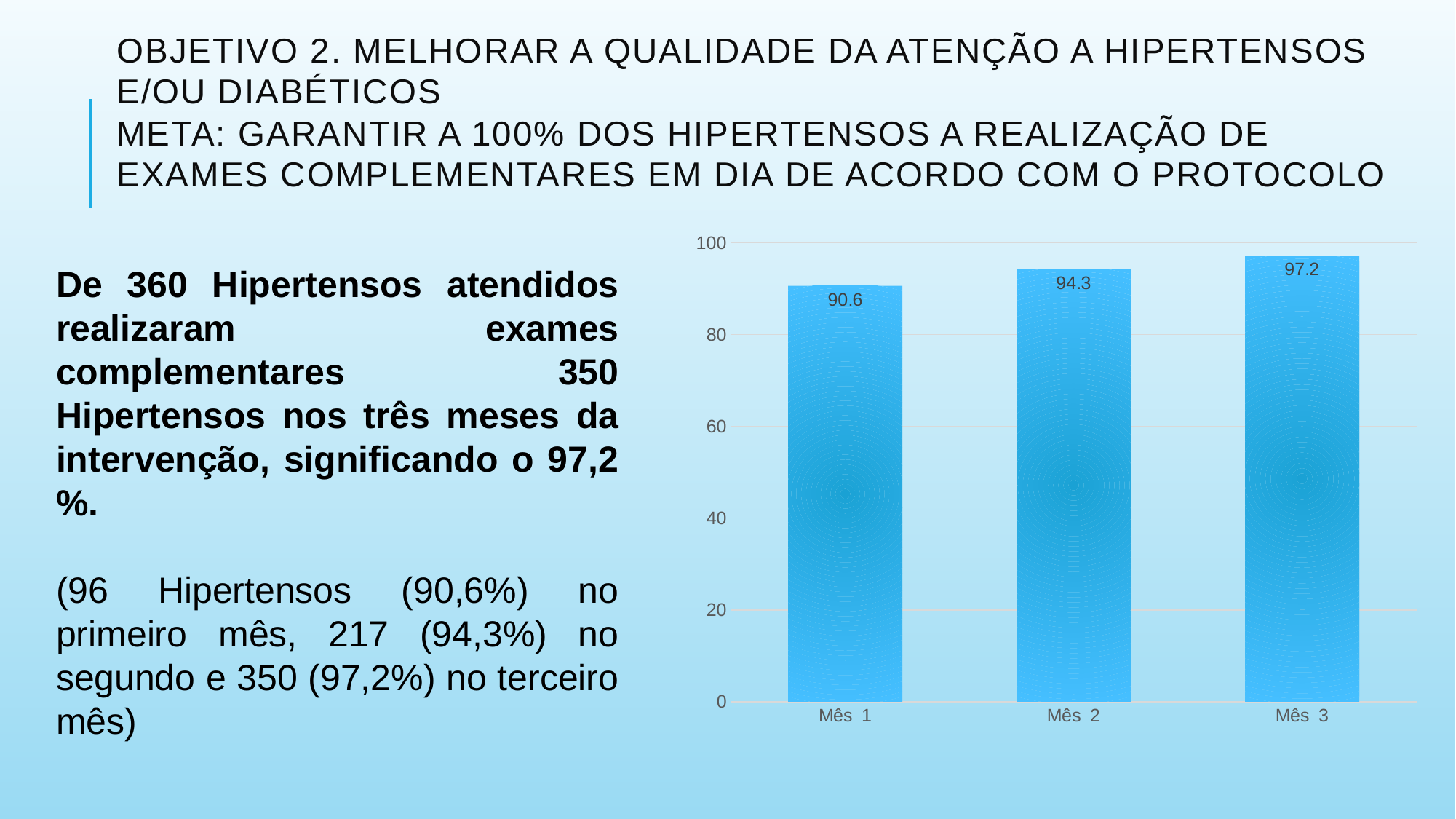

# Objetivo 2. Melhorar a qualidade da atenção a hipertensos e/ou diabéticos META: Garantir a 100% dos hipertensos a realização de exames complementares em dia de acordo com o protocolo

### Chart

| Category | Colunas1 |
|---|---|
| Mês  1 | 90.6 |
| Mês  2 | 94.3 |
| Mês  3 | 97.2 |
De 360 Hipertensos atendidos realizaram exames complementares 350 Hipertensos nos três meses da intervenção, significando o 97,2 %.

(96 Hipertensos (90,6%) no primeiro mês, 217 (94,3%) no segundo e 350 (97,2%) no terceiro mês)